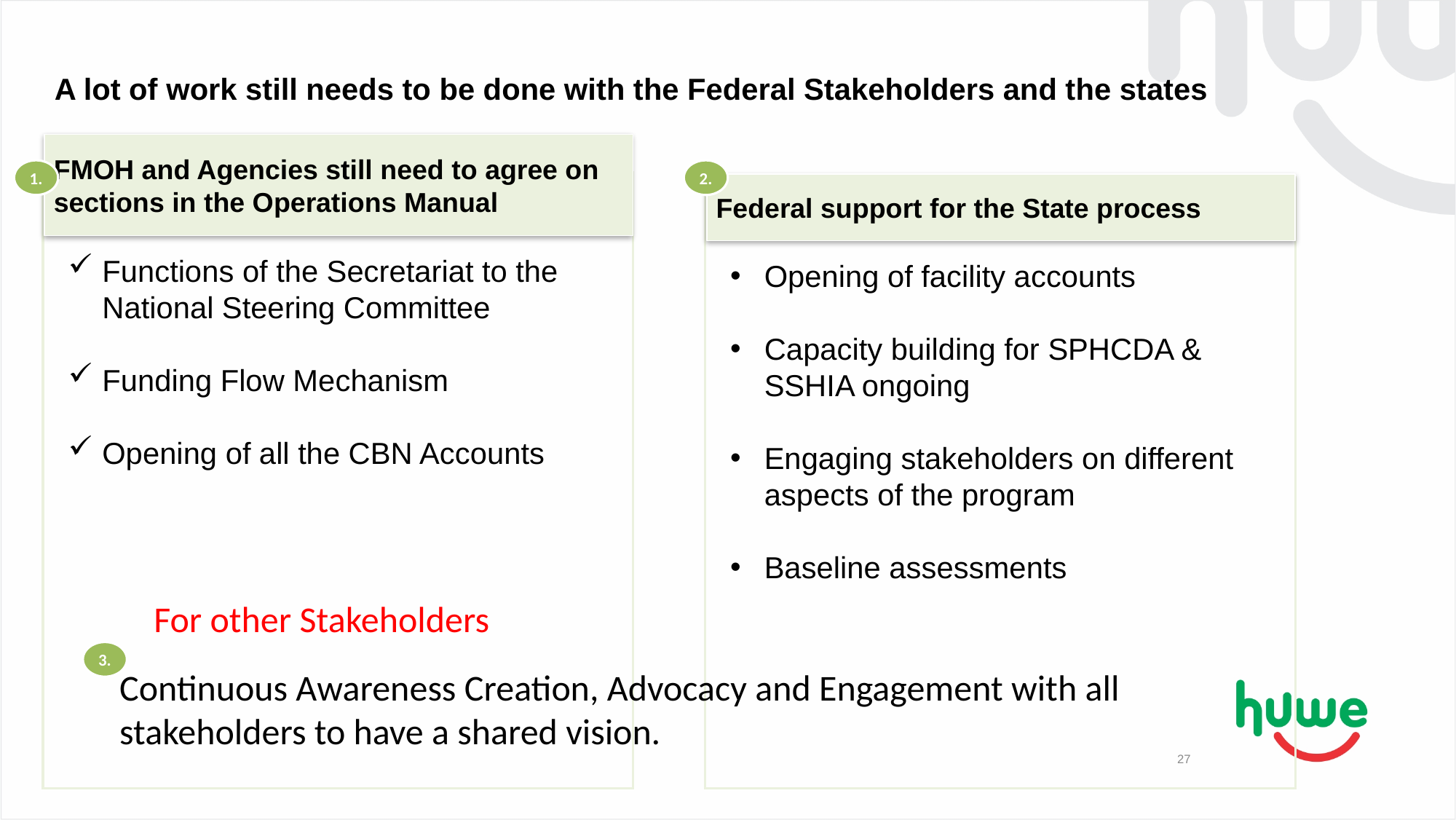

# A lot of work still needs to be done with the Federal Stakeholders and the states
FMOH and Agencies still need to agree on sections in the Operations Manual
1.
2.

Federal support for the State process

Functions of the Secretariat to the National Steering Committee

Funding Flow Mechanism

Opening of all the CBN Accounts

Opening of facility accounts

Capacity building for SPHCDA & SSHIA ongoing

Engaging stakeholders on different aspects of the program

Baseline assessments

For other Stakeholders
3.
Continuous Awareness Creation, Advocacy and Engagement with all stakeholders to have a shared vision.
27